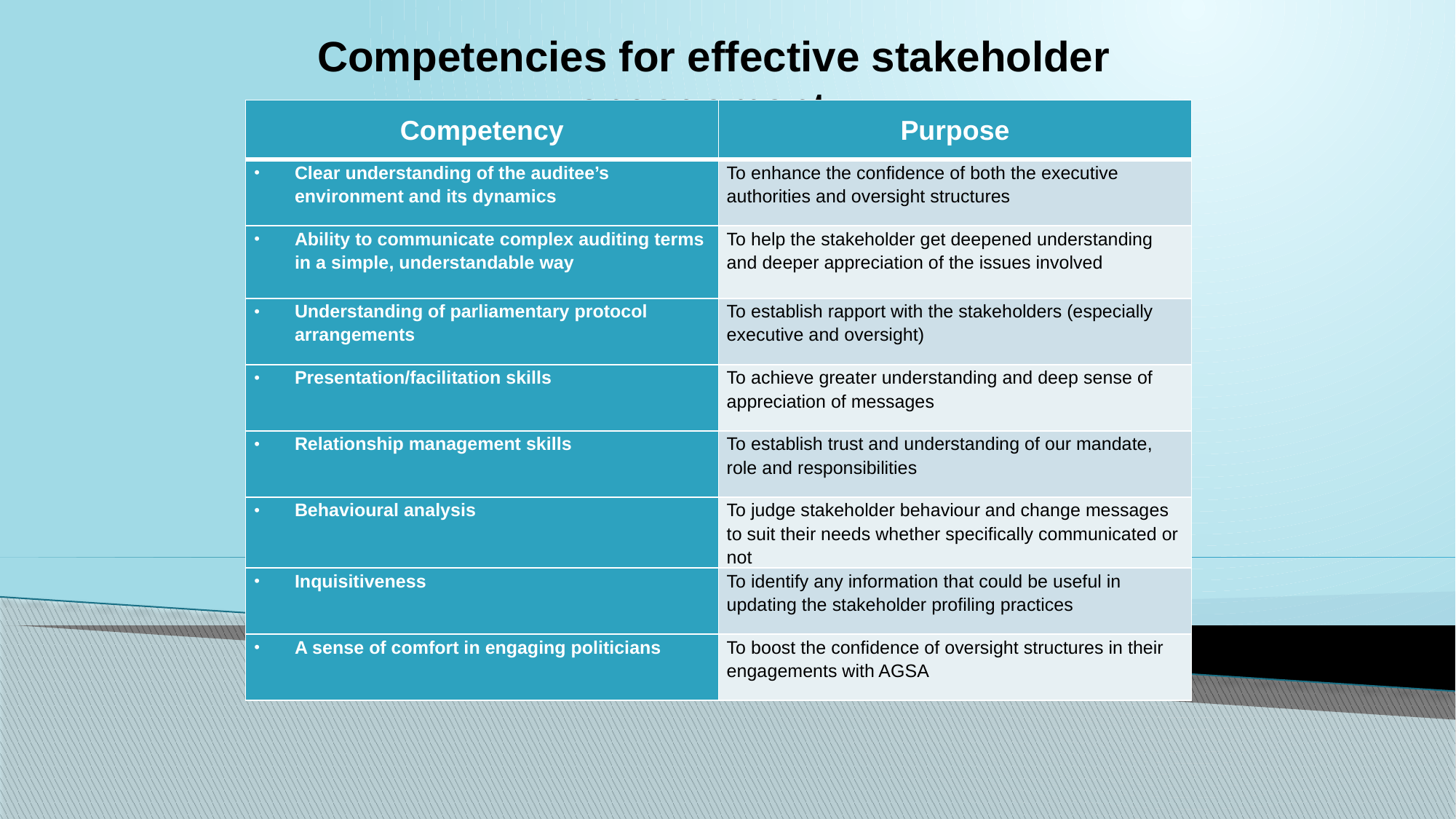

# Competencies for effective stakeholder engagement
| Competency | Purpose |
| --- | --- |
| Clear understanding of the auditee’s environment and its dynamics | To enhance the confidence of both the executive authorities and oversight structures |
| Ability to communicate complex auditing terms in a simple, understandable way | To help the stakeholder get deepened understanding and deeper appreciation of the issues involved |
| Understanding of parliamentary protocol arrangements | To establish rapport with the stakeholders (especially executive and oversight) |
| Presentation/facilitation skills | To achieve greater understanding and deep sense of appreciation of messages |
| Relationship management skills | To establish trust and understanding of our mandate, role and responsibilities |
| Behavioural analysis | To judge stakeholder behaviour and change messages to suit their needs whether specifically communicated or not |
| Inquisitiveness | To identify any information that could be useful in updating the stakeholder profiling practices |
| A sense of comfort in engaging politicians | To boost the confidence of oversight structures in their engagements with AGSA |